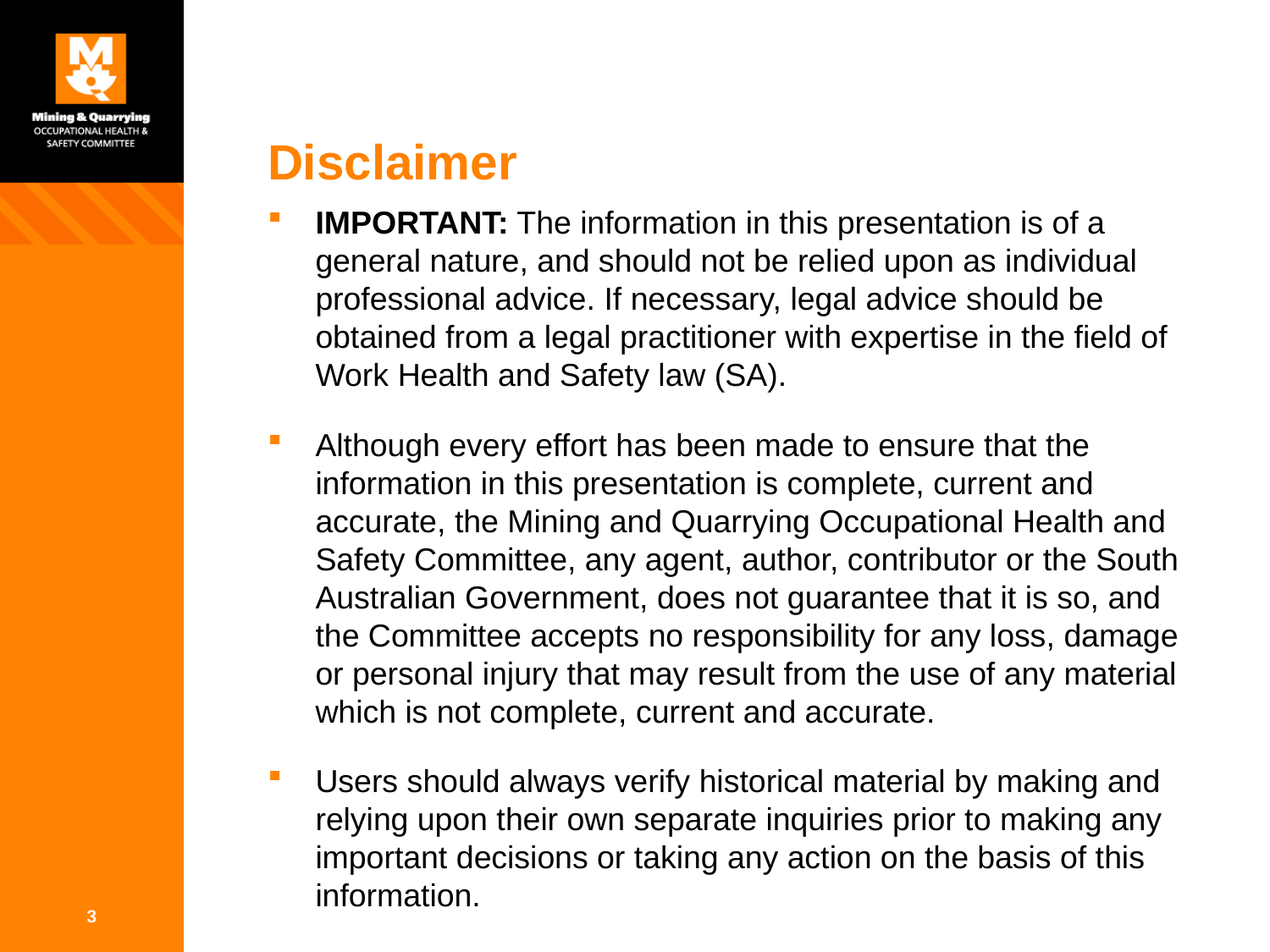

# Disclaimer
IMPORTANT: The information in this presentation is of a general nature, and should not be relied upon as individual professional advice. If necessary, legal advice should be obtained from a legal practitioner with expertise in the field of Work Health and Safety law (SA).
Although every effort has been made to ensure that the information in this presentation is complete, current and accurate, the Mining and Quarrying Occupational Health and Safety Committee, any agent, author, contributor or the South Australian Government, does not guarantee that it is so, and the Committee accepts no responsibility for any loss, damage or personal injury that may result from the use of any material which is not complete, current and accurate.
Users should always verify historical material by making and relying upon their own separate inquiries prior to making any important decisions or taking any action on the basis of this information.
3